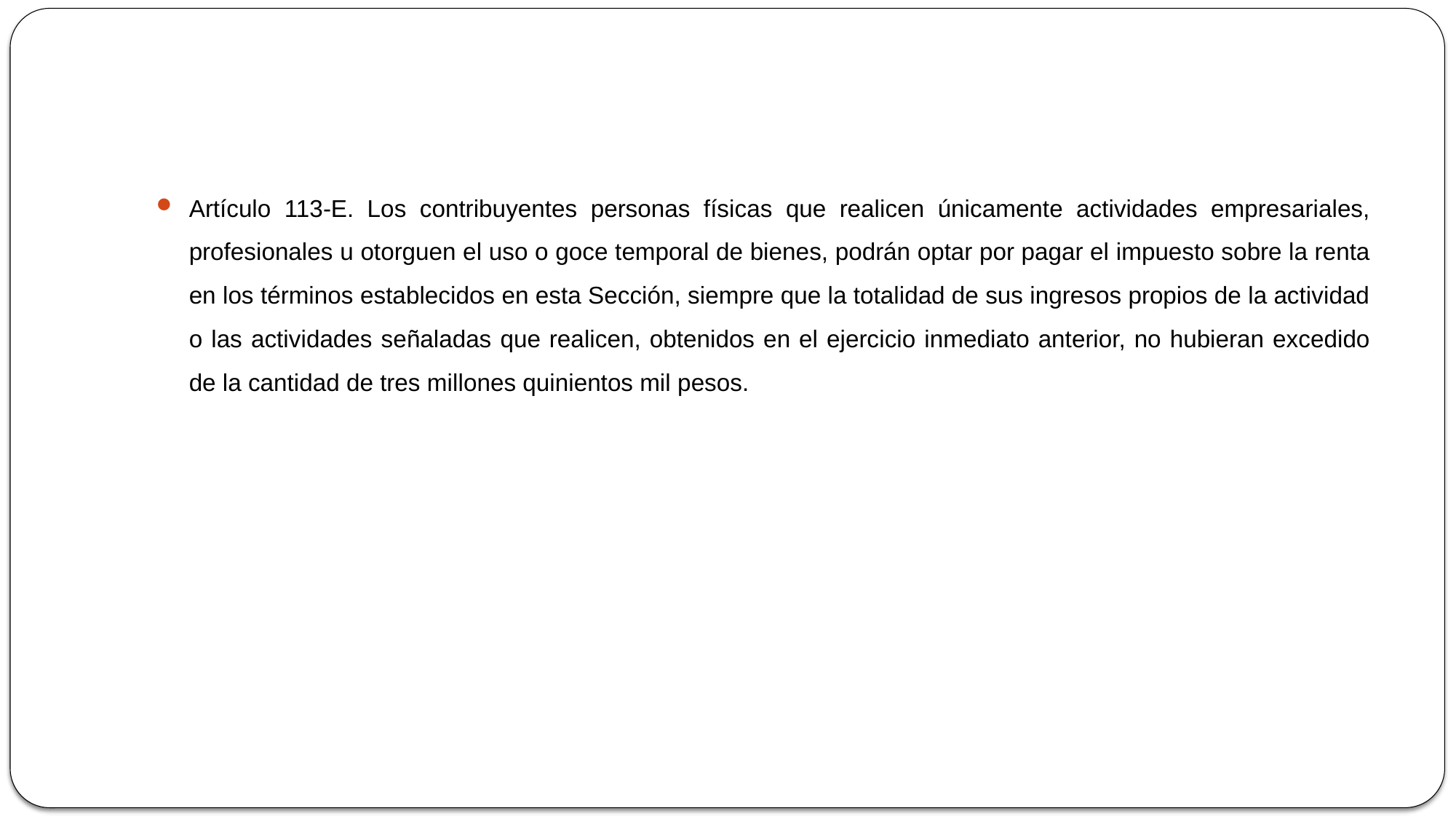

#
Artículo 113-E. Los contribuyentes personas físicas que realicen únicamente actividades empresariales, profesionales u otorguen el uso o goce temporal de bienes, podrán optar por pagar el impuesto sobre la renta en los términos establecidos en esta Sección, siempre que la totalidad de sus ingresos propios de la actividad o las actividades señaladas que realicen, obtenidos en el ejercicio inmediato anterior, no hubieran excedido de la cantidad de tres millones quinientos mil pesos.